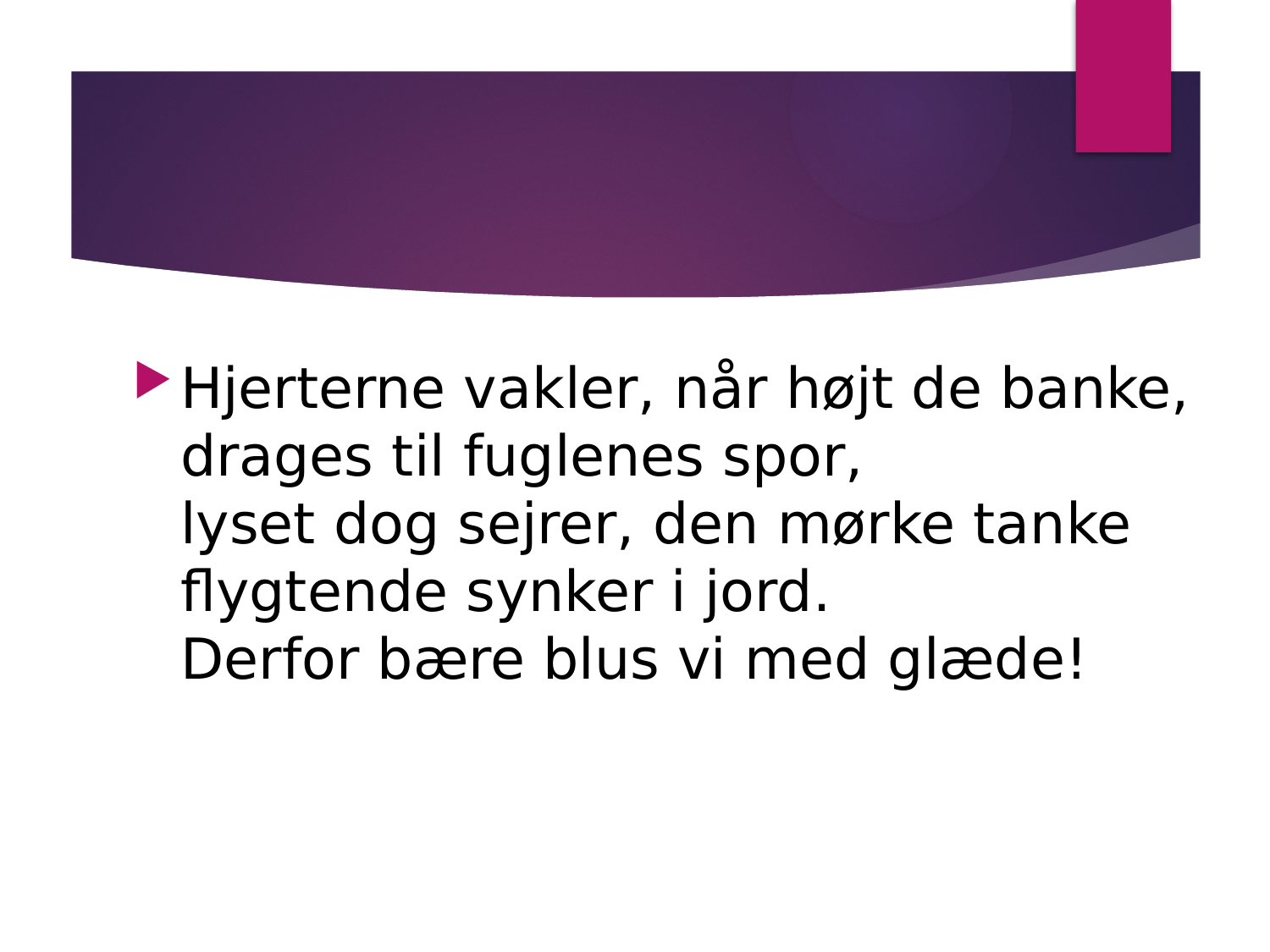

#
Hjerterne vakler, når højt de banke,
drages til fuglenes spor,
lyset dog sejrer, den mørke tanke
flygtende synker i jord.
Derfor bære blus vi med glæde!